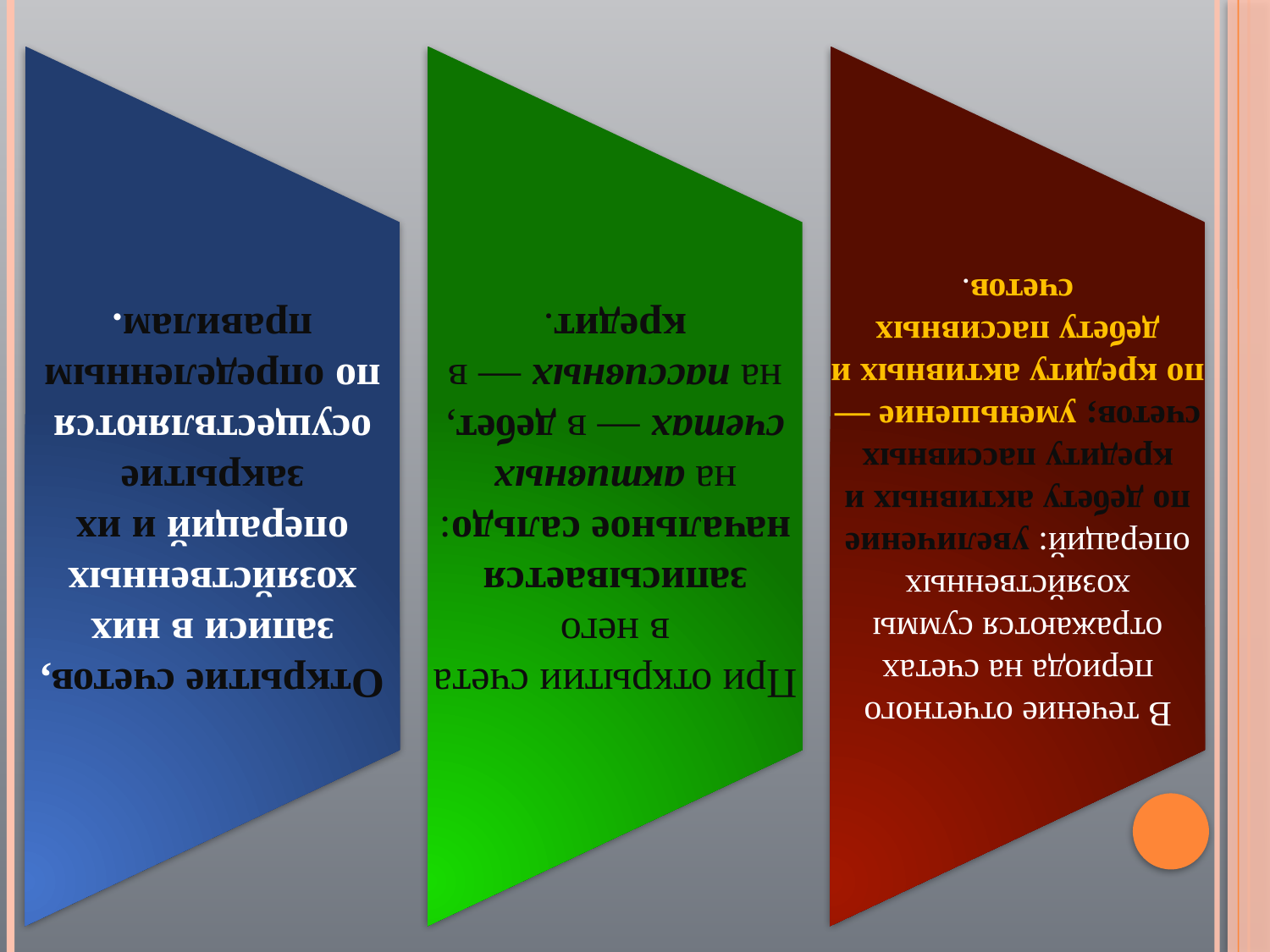

Открытие счетов, записи в них хозяйственных операций и их закрытие осуществляются по определенным правилам.

При открытии счета в него записывается начальное сальдо: на активных счетах — в дебет, на пассивных — в кредит.

В течение отчетного периода на счетах отражаются суммы хозяйственных операций: увеличение по дебету активных и кредиту пассивных счетов; уменьшение — по кредиту активных и дебету пассивных счетов.